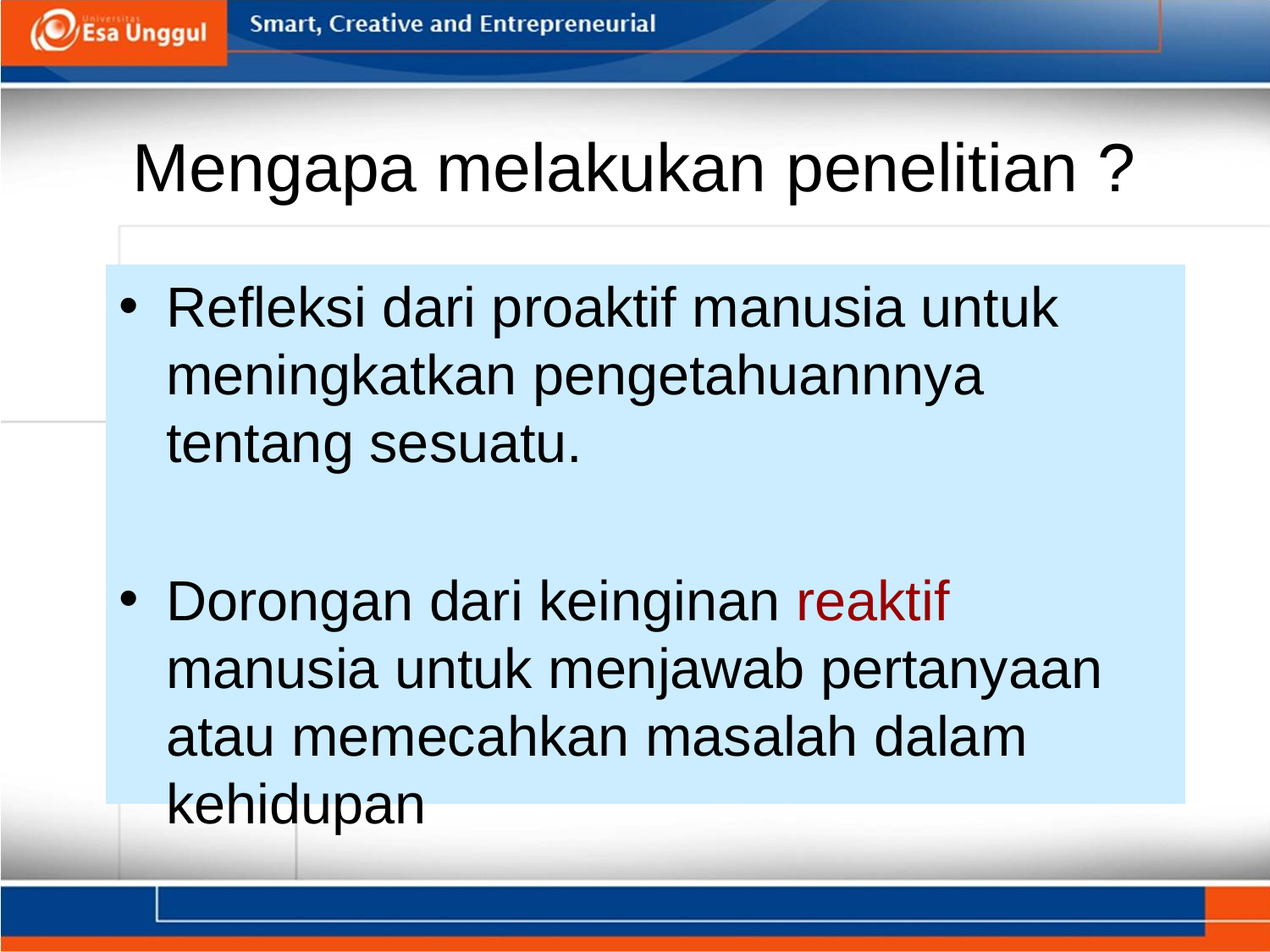

# Mengapa melakukan penelitian ?
Refleksi dari proaktif manusia untuk meningkatkan pengetahuannnya tentang sesuatu.

Dorongan dari keinginan reaktif manusia untuk menjawab pertanyaan atau memecahkan masalah dalam kehidupan